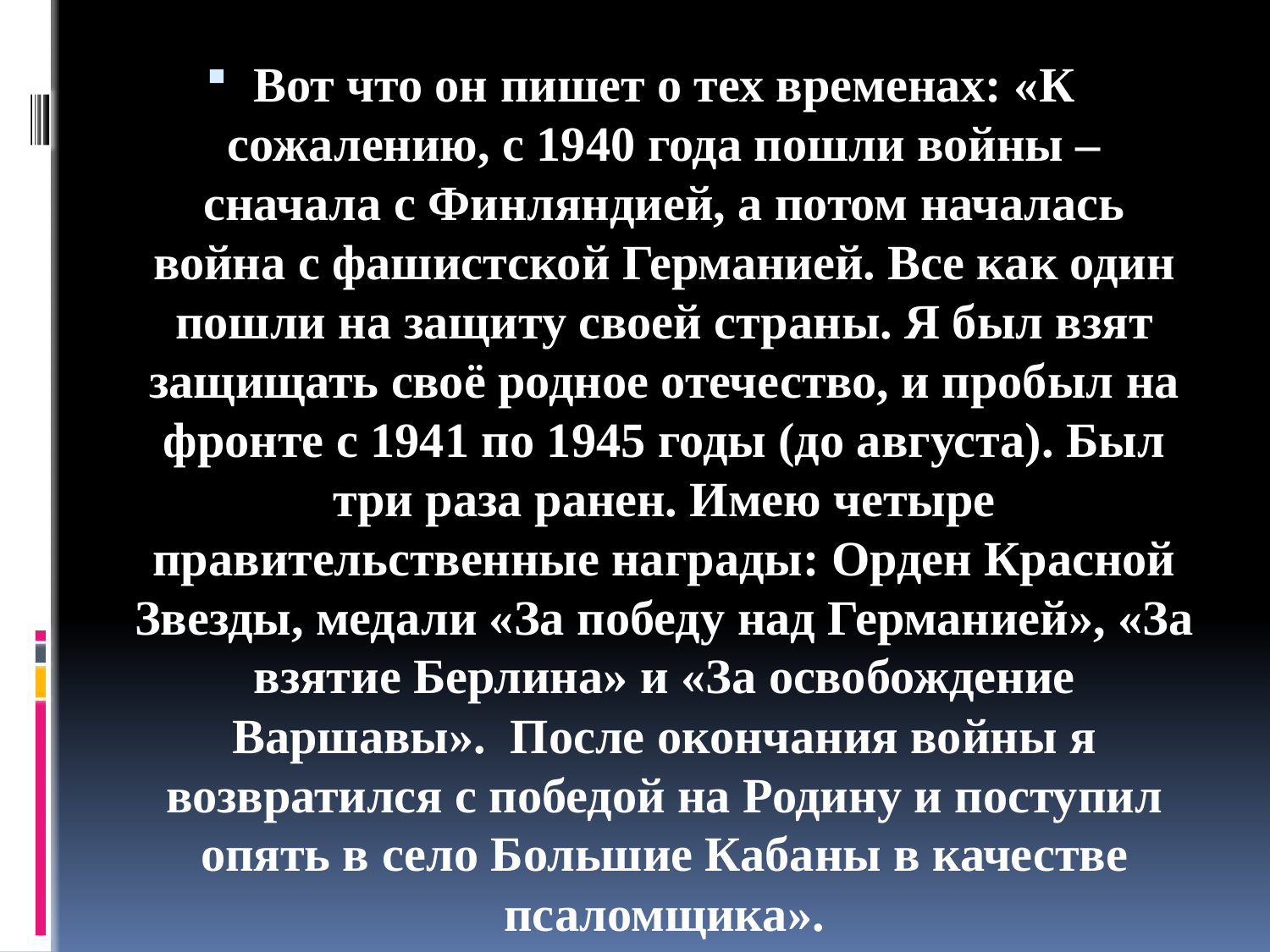

Вот что он пишет о тех временах: «К сожалению, с 1940 года пошли войны – сначала с Финляндией, а потом началась война с фашистской Германией. Все как один пошли на защиту своей страны. Я был взят защищать своё родное отечество, и пробыл на фронте с 1941 по 1945 годы (до августа). Был три раза ранен. Имею четыре правительственные награды: Орден Красной Звезды, медали «За победу над Германией», «За взятие Берлина» и «За освобождение Варшавы».  После окончания войны я возвратился с победой на Родину и поступил опять в село Большие Кабаны в качестве псаломщика».
#